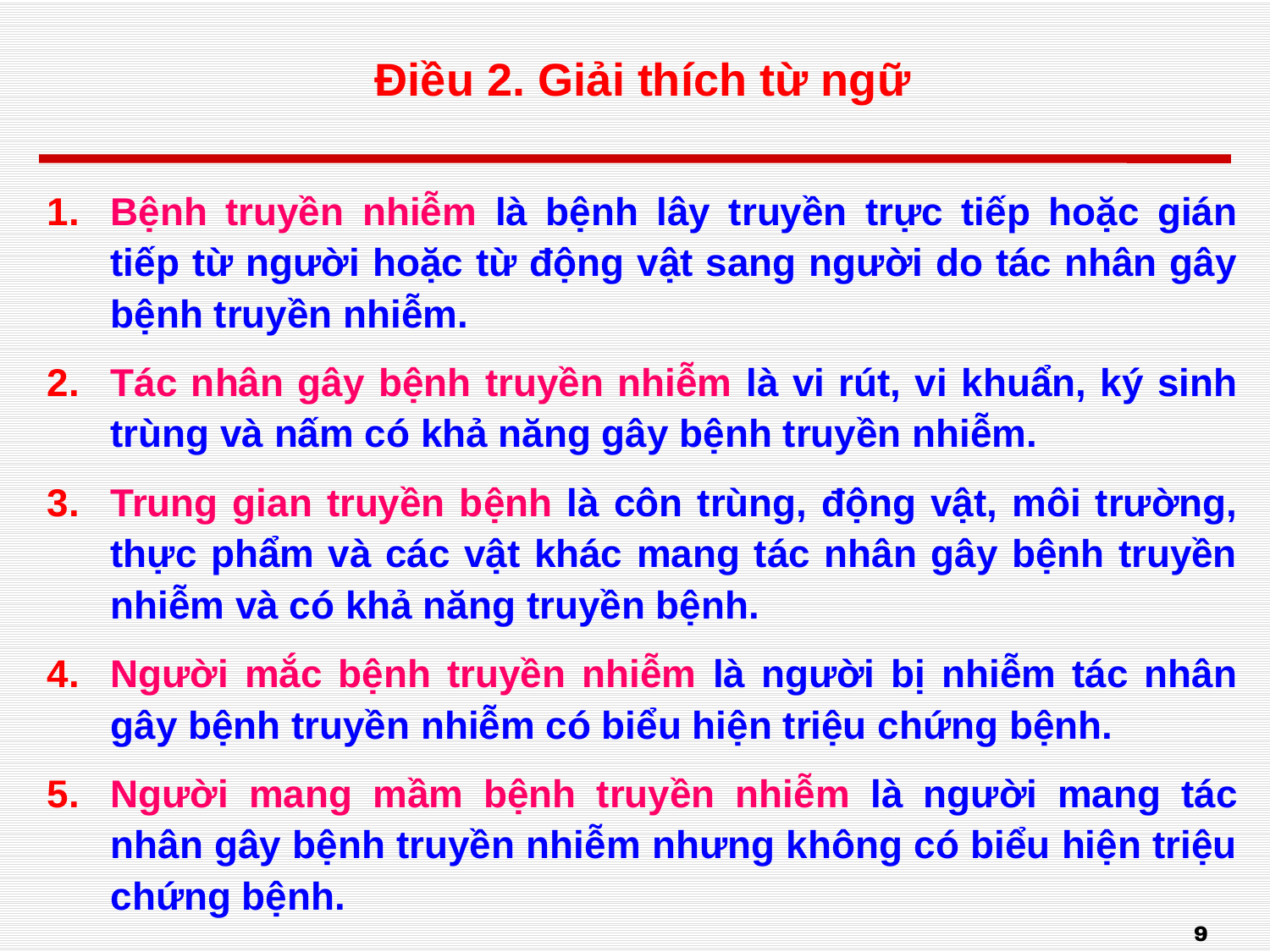

# Điều 2. Giải thích từ ngữ
Bệnh truyền nhiễm là bệnh lây truyền trực tiếp hoặc gián tiếp từ người hoặc từ động vật sang người do tác nhân gây bệnh truyền nhiễm.
Tác nhân gây bệnh truyền nhiễm là vi rút, vi khuẩn, ký sinh trùng và nấm có khả năng gây bệnh truyền nhiễm.
Trung gian truyền bệnh là côn trùng, động vật, môi trường, thực phẩm và các vật khác mang tác nhân gây bệnh truyền nhiễm và có khả năng truyền bệnh.
Người mắc bệnh truyền nhiễm là người bị nhiễm tác nhân gây bệnh truyền nhiễm có biểu hiện triệu chứng bệnh.
Người mang mầm bệnh truyền nhiễm là người mang tác nhân gây bệnh truyền nhiễm nhưng không có biểu hiện triệu chứng bệnh.